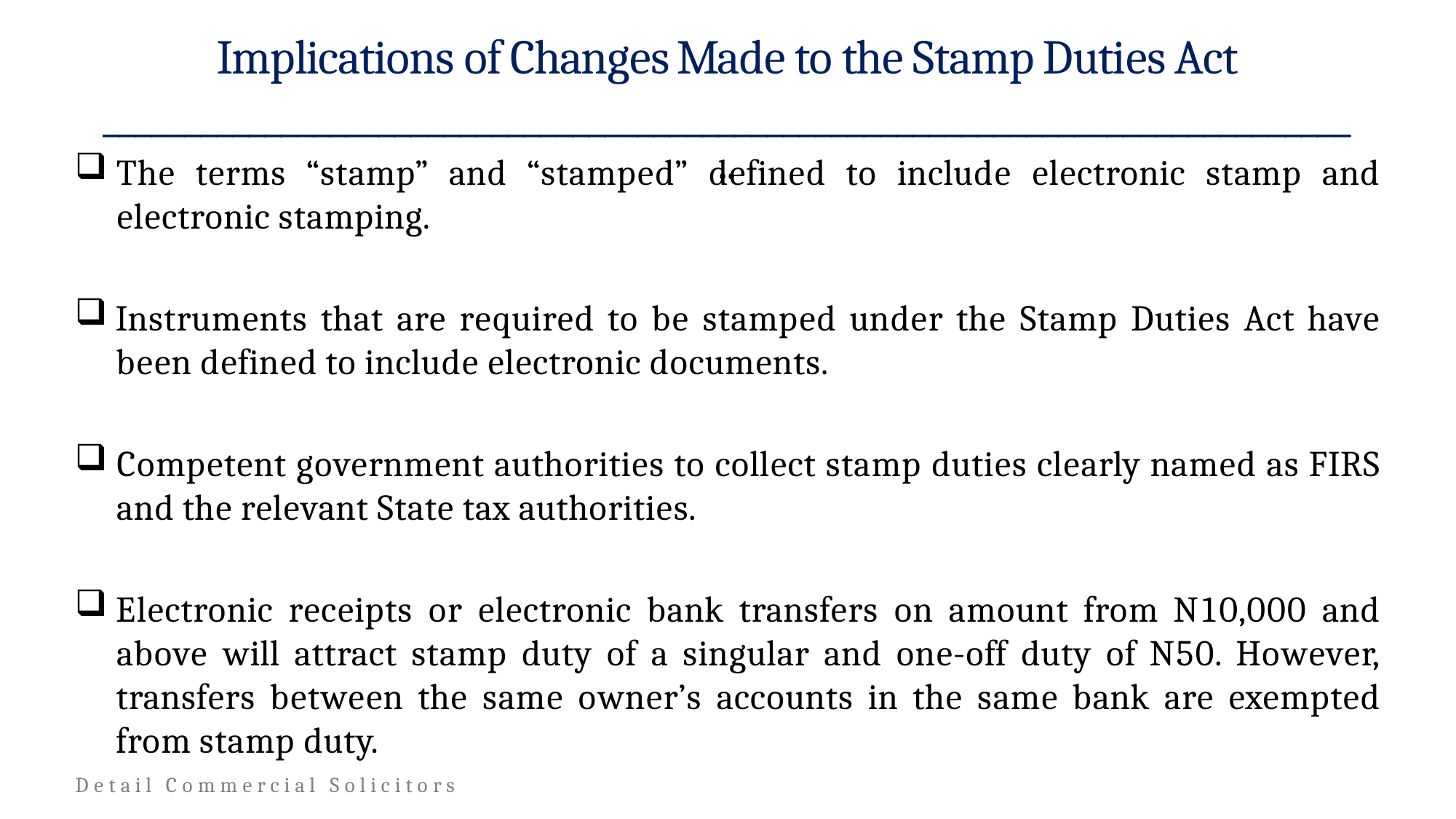

# Implications of Changes Made to the Stamp Duties Act _____________________________________________________________________________ ..
The terms “stamp” and “stamped” defined to include electronic stamp and electronic stamping.

Instruments that are required to be stamped under the Stamp Duties Act have been defined to include electronic documents.

Competent government authorities to collect stamp duties clearly named as FIRS and the relevant State tax authorities.

Electronic receipts or electronic bank transfers on amount from N10,000 and above will attract stamp duty of a singular and one-off duty of N50. However, transfers between the same owner’s accounts in the same bank are exempted from stamp duty.

13
Detail Commercial Solicitors